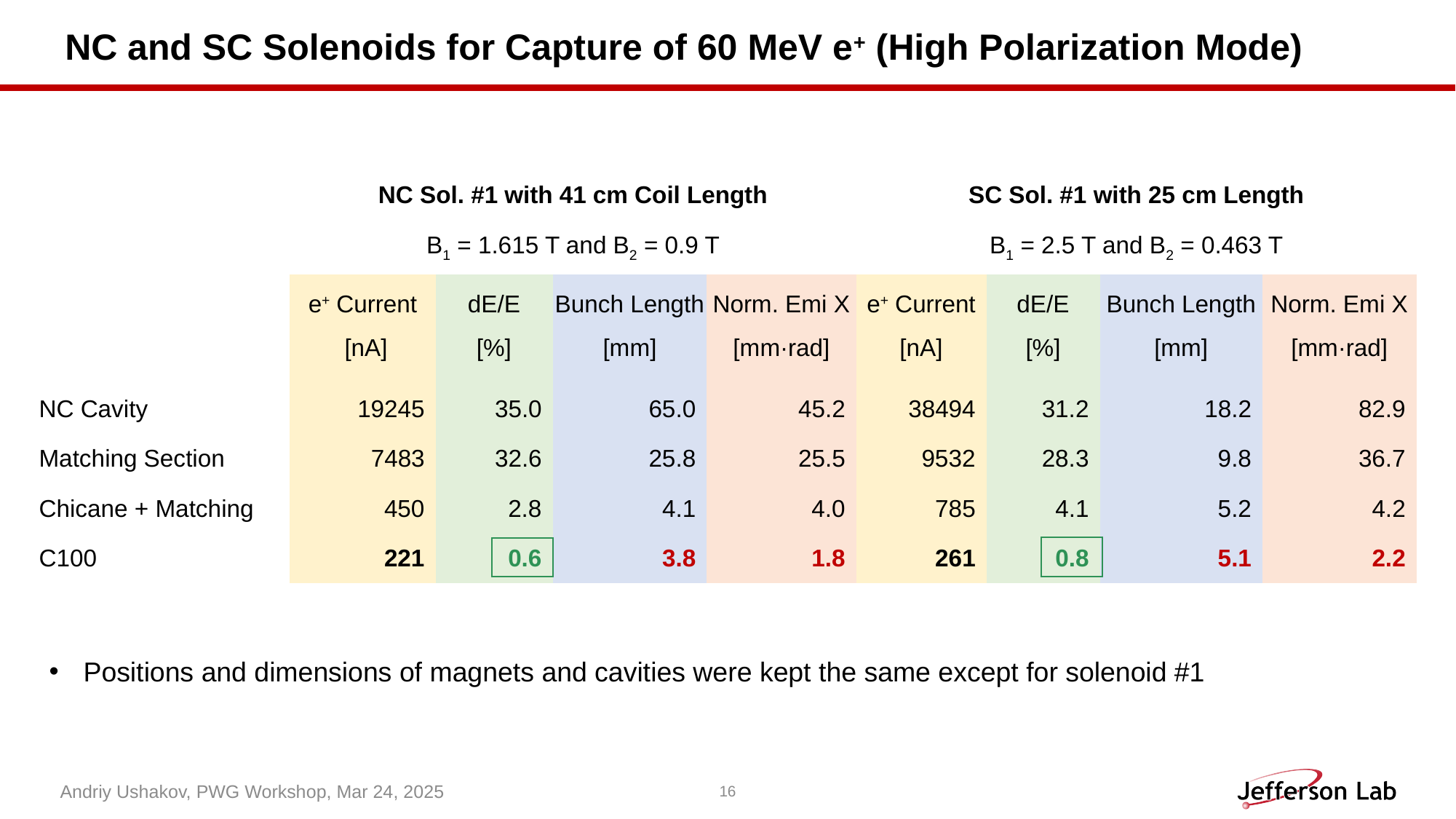

# NC and SC Solenoids for Capture of 60 MeV e+ (High Polarization Mode)
|  | NC Sol. #1 with 41 cm Coil Length |  |  |  | SC Sol. #1 with 25 cm Length |  |  |  |
| --- | --- | --- | --- | --- | --- | --- | --- | --- |
|  | B1 = 1.615 T and B2 = 0.9 T |  |  |  | B1 = 2.5 T and B2 = 0.463 T |  |  |  |
|  | e+ Current | dE/E | Bunch Length | Norm. Emi X | e+ Current | dE/E | Bunch Length | Norm. Emi X |
|  | [nA] | [%] | [mm] | [mm·rad] | [nA] | [%] | [mm] | [mm·rad] |
| NC Cavity | 19245 | 35.0 | 65.0 | 45.2 | 38494 | 31.2 | 18.2 | 82.9 |
| Matching Section | 7483 | 32.6 | 25.8 | 25.5 | 9532 | 28.3 | 9.8 | 36.7 |
| Chicane + Matching | 450 | 2.8 | 4.1 | 4.0 | 785 | 4.1 | 5.2 | 4.2 |
| C100 | 221 | 0.6 | 3.8 | 1.8 | 261 | 0.8 | 5.1 | 2.2 |

Positions and dimensions of magnets and cavities were kept the same except for solenoid #1
Andriy Ushakov, PWG Workshop, Mar 24, 2025
16